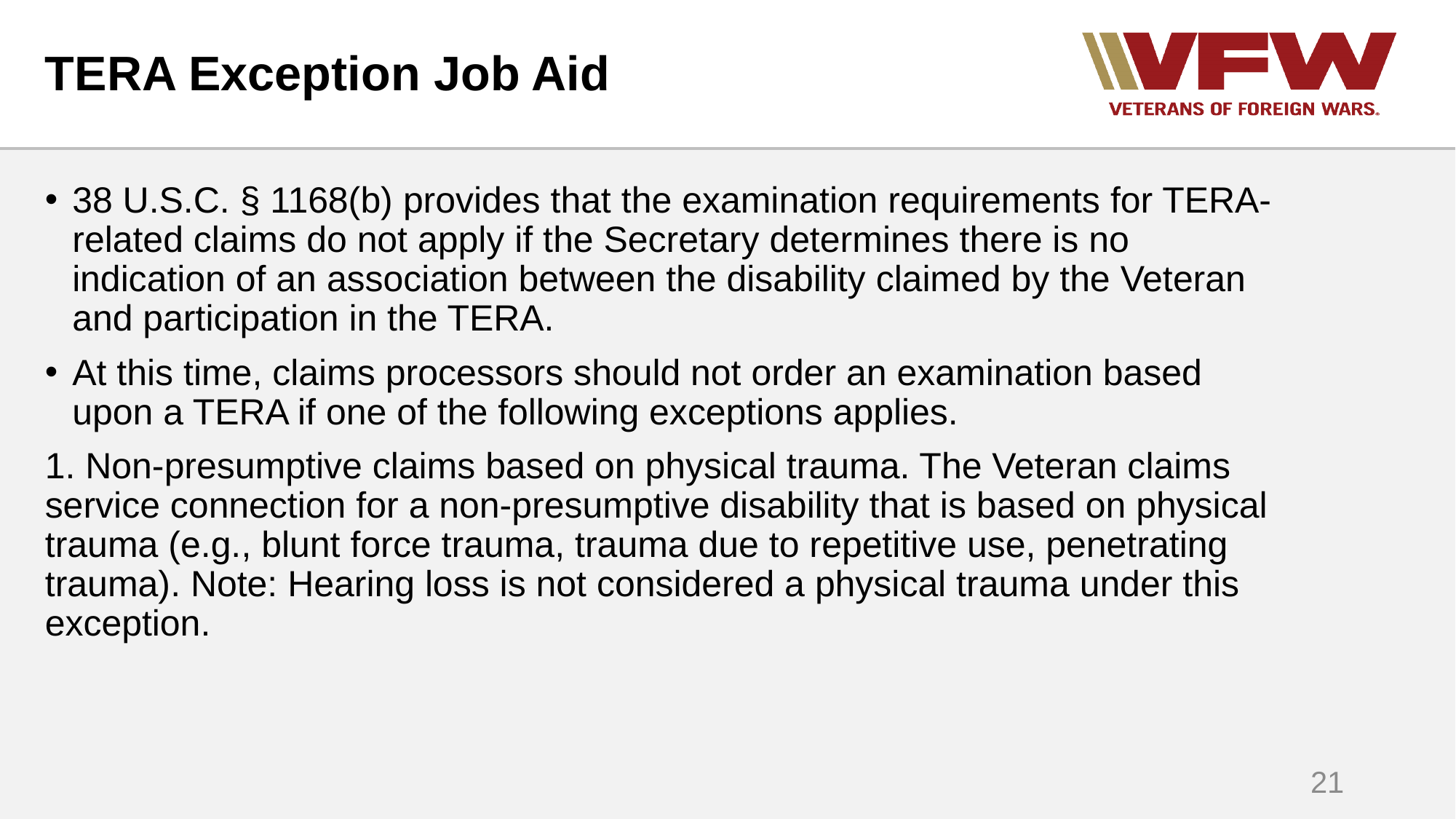

# TERA Exception Job Aid
38 U.S.C. § 1168(b) provides that the examination requirements for TERA-related claims do not apply if the Secretary determines there is no indication of an association between the disability claimed by the Veteran and participation in the TERA.
At this time, claims processors should not order an examination based upon a TERA if one of the following exceptions applies.
1. Non-presumptive claims based on physical trauma. The Veteran claims service connection for a non-presumptive disability that is based on physical trauma (e.g., blunt force trauma, trauma due to repetitive use, penetrating trauma). Note: Hearing loss is not considered a physical trauma under this exception.
21